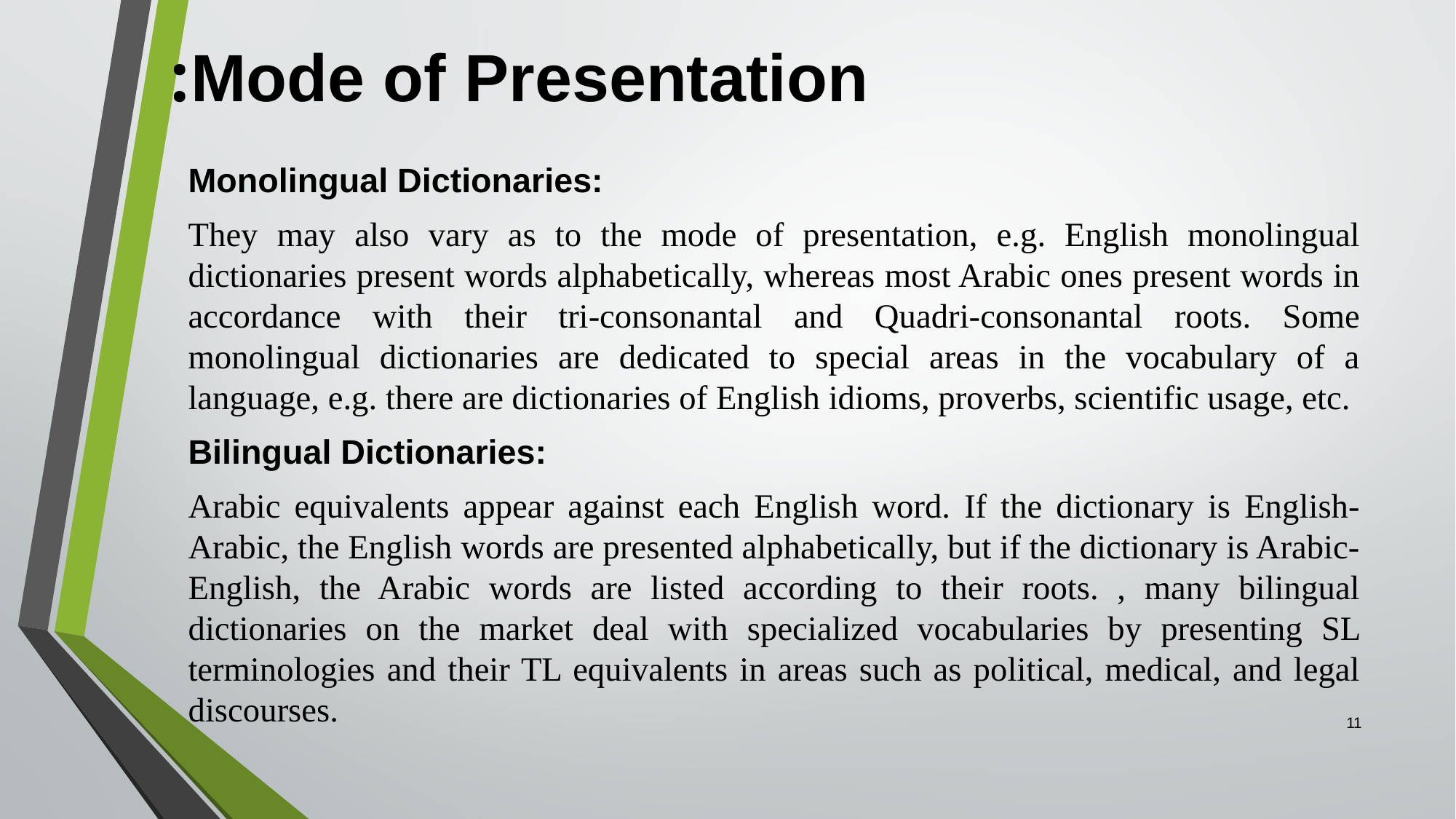

# Mode of Presentation:
Monolingual Dictionaries:
They may also vary as to the mode of presentation, e.g. English monolingual dictionaries present words alphabetically, whereas most Arabic ones present words in accordance with their tri-consonantal and Quadri-consonantal roots. Some monolingual dictionaries are dedicated to special areas in the vocabulary of a language, e.g. there are dictionaries of English idioms, proverbs, scientific usage, etc.
Bilingual Dictionaries:
Arabic equivalents appear against each English word. If the dictionary is English-Arabic, the English words are presented alphabetically, but if the dictionary is Arabic-English, the Arabic words are listed according to their roots. , many bilingual dictionaries on the market deal with specialized vocabularies by presenting SL terminologies and their TL equivalents in areas such as political, medical, and legal discourses.

11